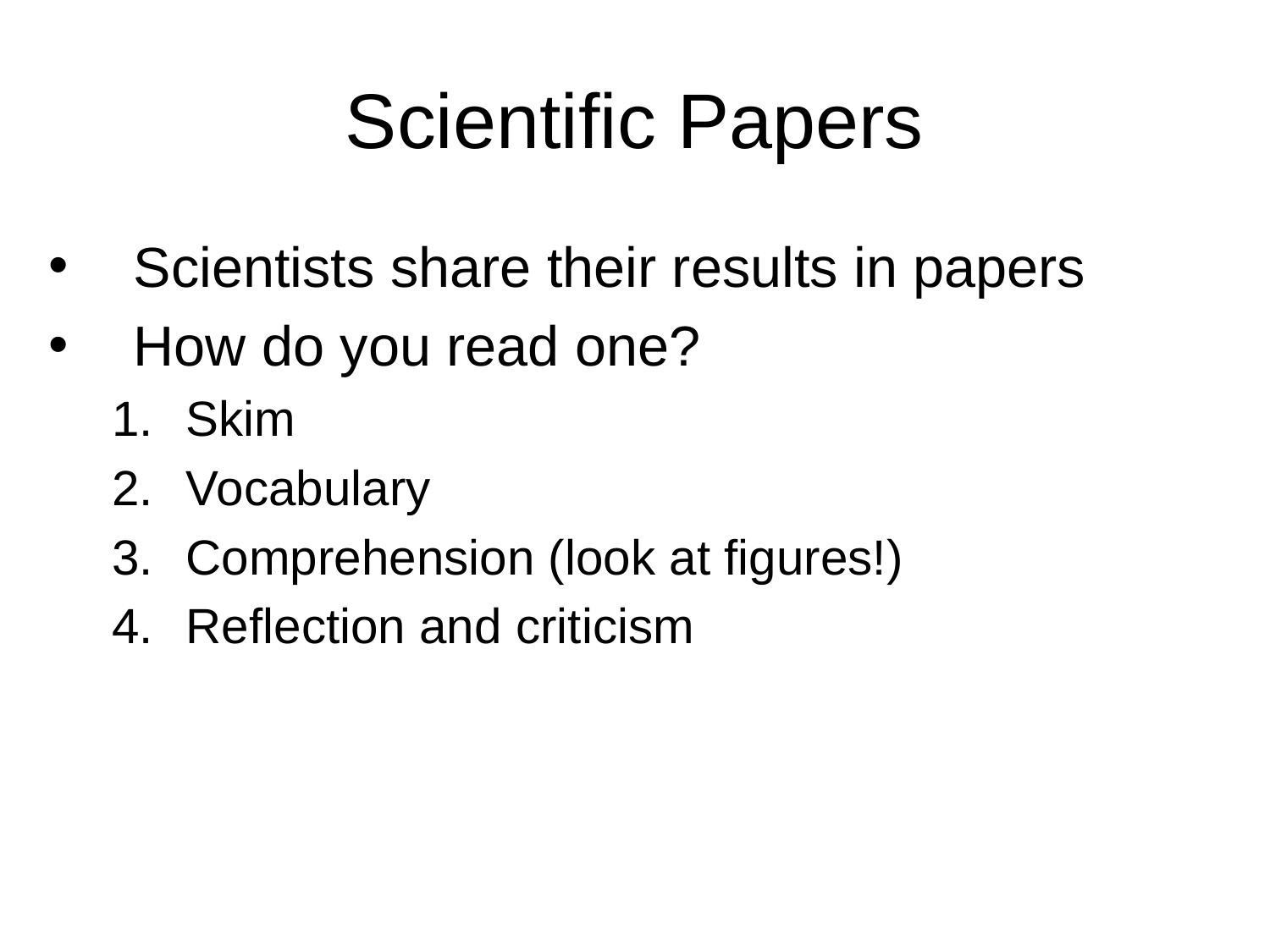

# Scientific Papers
Scientists share their results in papers
How do you read one?
Skim
Vocabulary
Comprehension (look at figures!)
Reflection and criticism